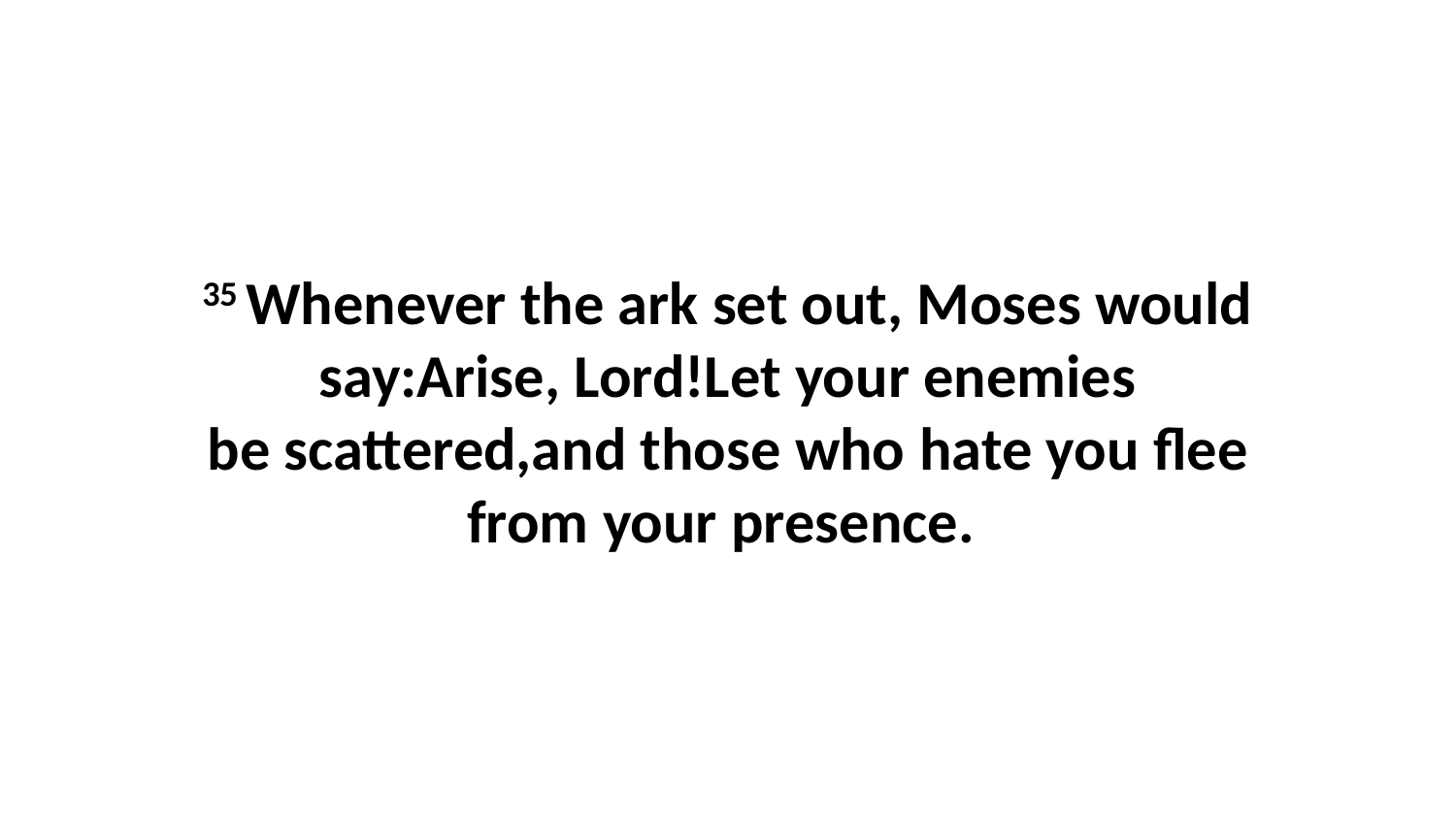

35 Whenever the ark set out, Moses would say:Arise, Lord!Let your enemies be scattered,and those who hate you flee from your presence.